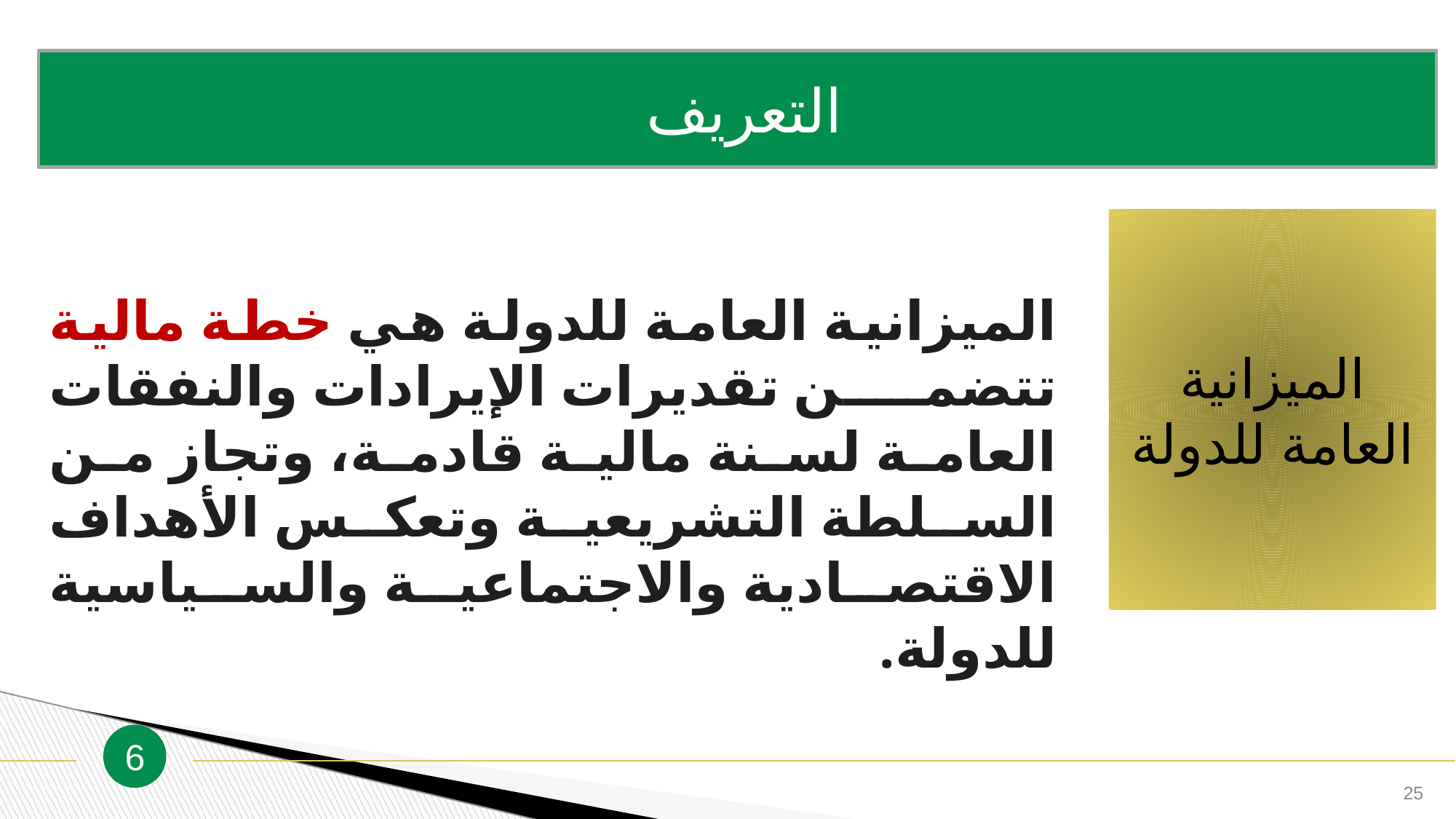

التعريف
الميزانية العامة للدولة

الميزانية العامة للدولة هي خطة مالية تتضمن تقديرات الإيرادات والنفقات العامة لسنة مالية قادمة، وتجاز من السلطة التشريعية وتعكس الأهداف الاقتصادية والاجتماعية والسياسية للدولة.

6
25